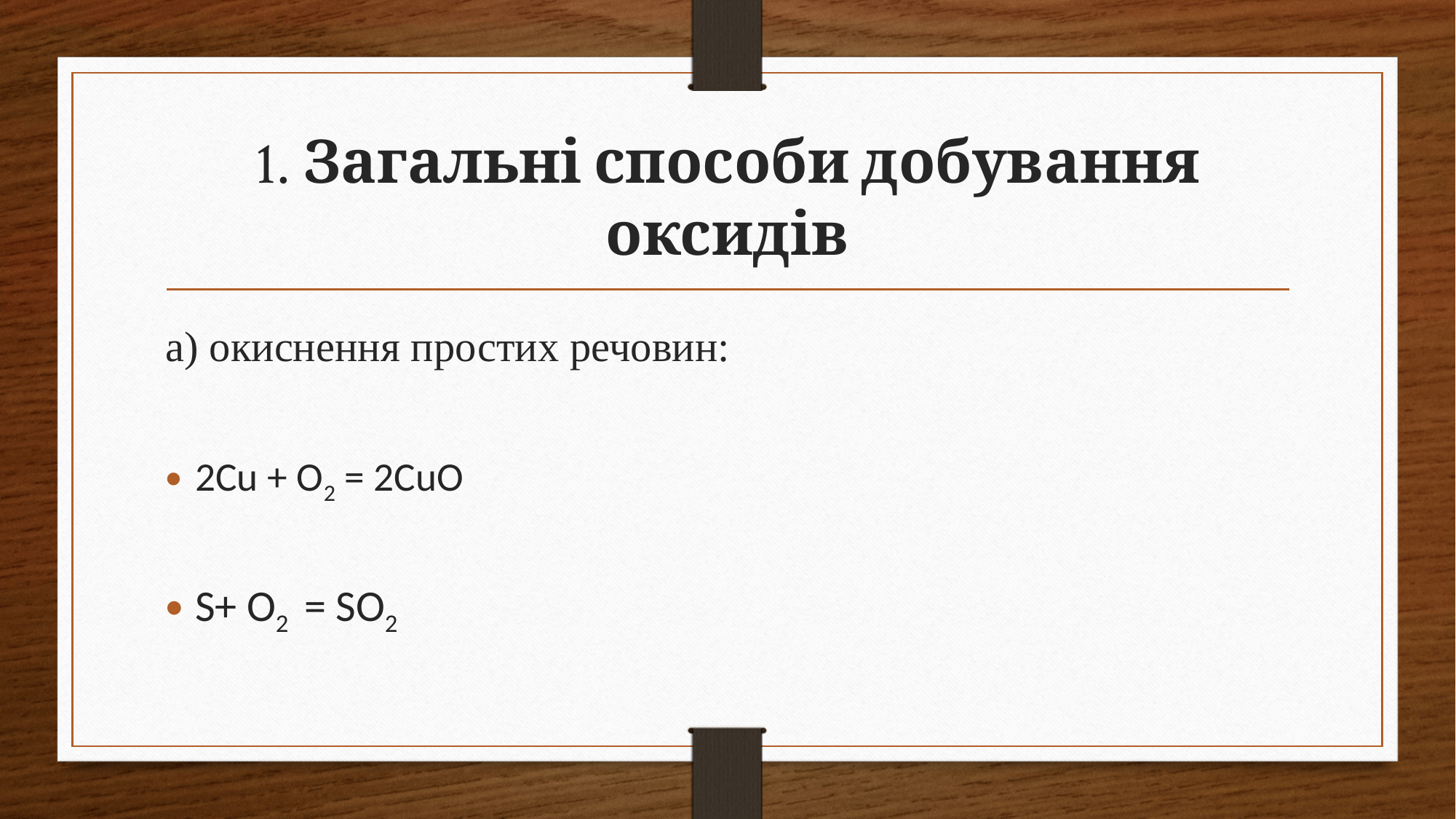

# 1. Загальні способи добування оксидів
а) окиснення простих речовин:

2Cu + O2 = 2CuO

S+ O2  = SO2